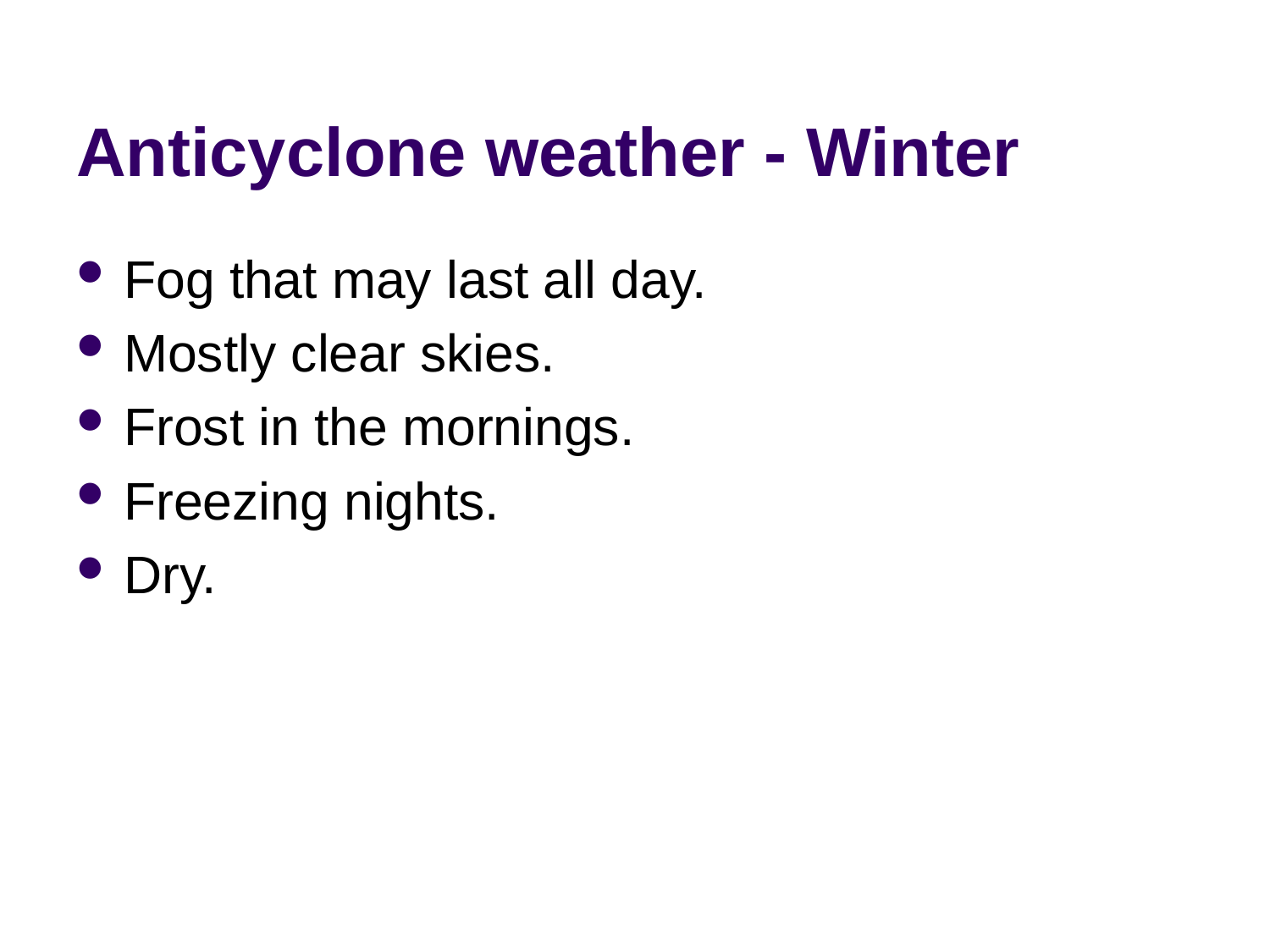

# Anticyclone weather - Winter
Fog that may last all day.
Mostly clear skies.
Frost in the mornings.
Freezing nights.
Dry.